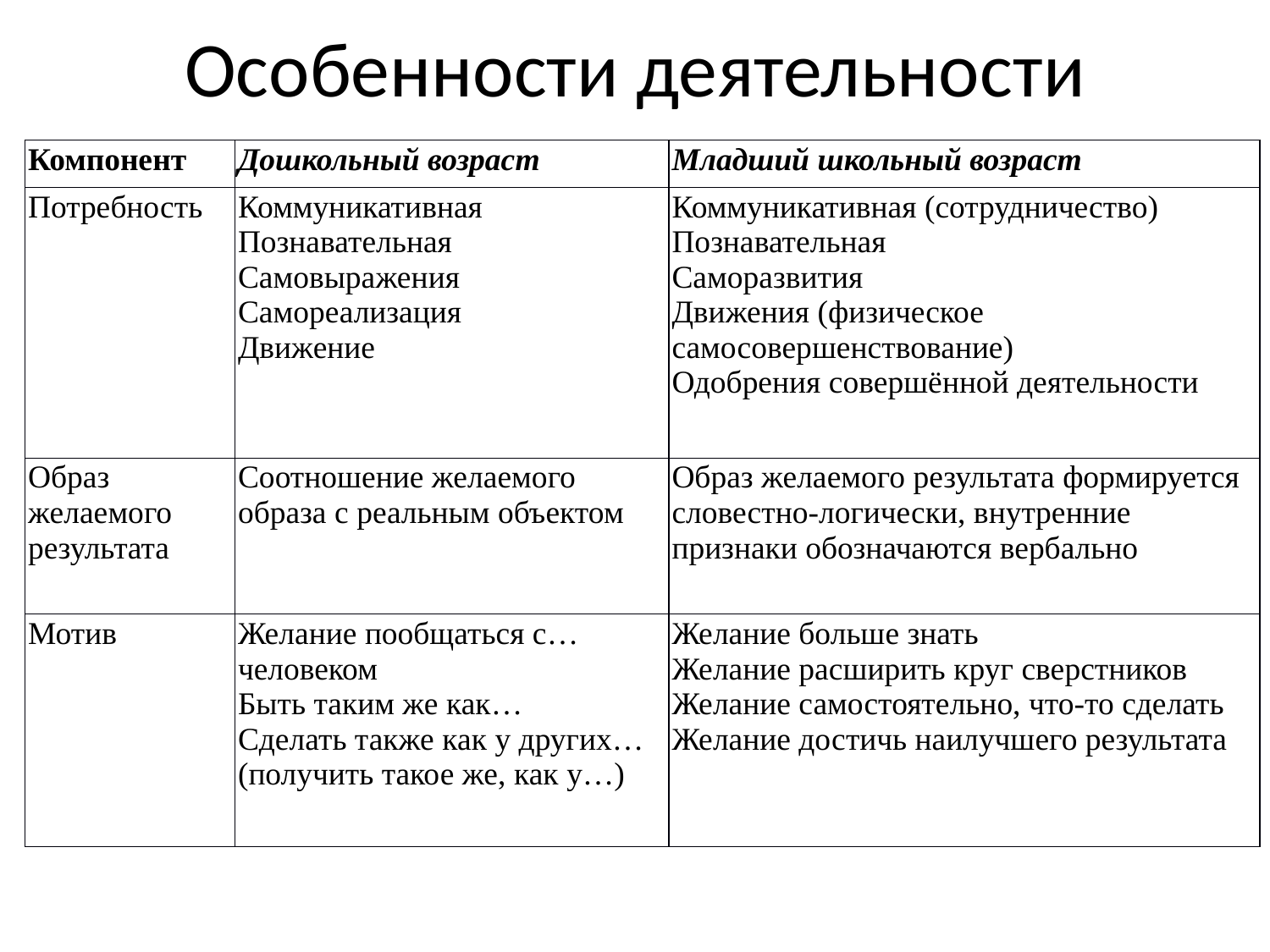

# Особенности деятельноcти
| Компонент | Дошкольный возраст | Младший школьный возраст |
| --- | --- | --- |
| Потребность | Коммуникативная Познавательная Самовыражения Самореализация Движение | Коммуникативная (сотрудничество) Познавательная Саморазвития Движения (физическое самосовершенствование) Одобрения совершённой деятельности |
| Образ желаемого результата | Соотношение желаемого образа с реальным объектом | Образ желаемого результата формируется словестно-логически, внутренние признаки обозначаются вербально |
| Мотив | Желание пообщаться с… человеком Быть таким же как… Сделать также как у других… (получить такое же, как у…) | Желание больше знать Желание расширить круг сверстников Желание самостоятельно, что-то сделать Желание достичь наилучшего результата |